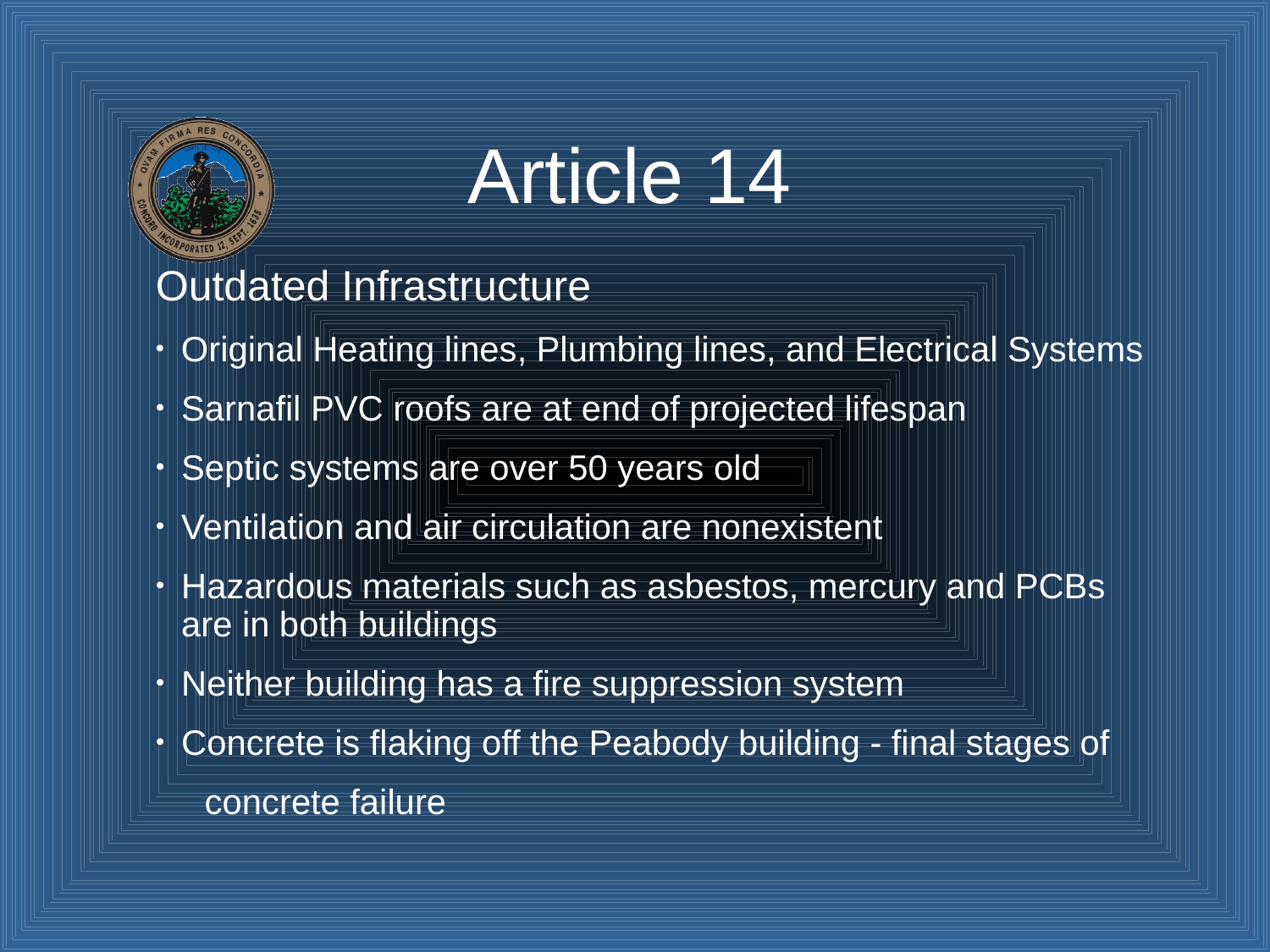

# Article 14
Outdated Infrastructure
Original Heating lines, Plumbing lines, and Electrical Systems
Sarnafil PVC roofs are at end of projected lifespan
Septic systems are over 50 years old
Ventilation and air circulation are nonexistent
Hazardous materials such as asbestos, mercury and PCBs are in both buildings
Neither building has a fire suppression system
Concrete is flaking off the Peabody building - final stages of
     concrete failure